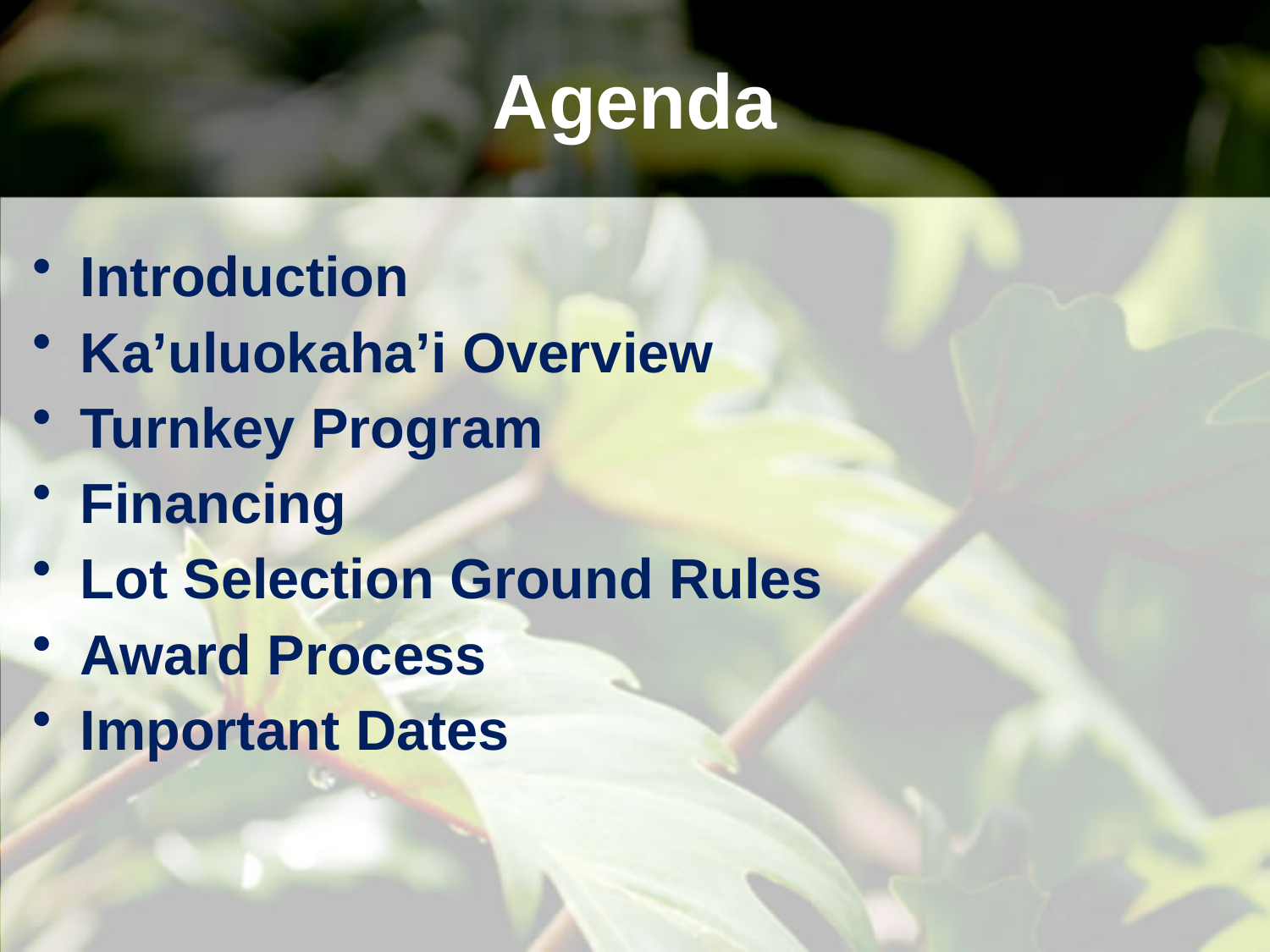

# Agenda
Introduction
Ka’uluokaha’i Overview
Turnkey Program
Financing
Lot Selection Ground Rules
Award Process
Important Dates